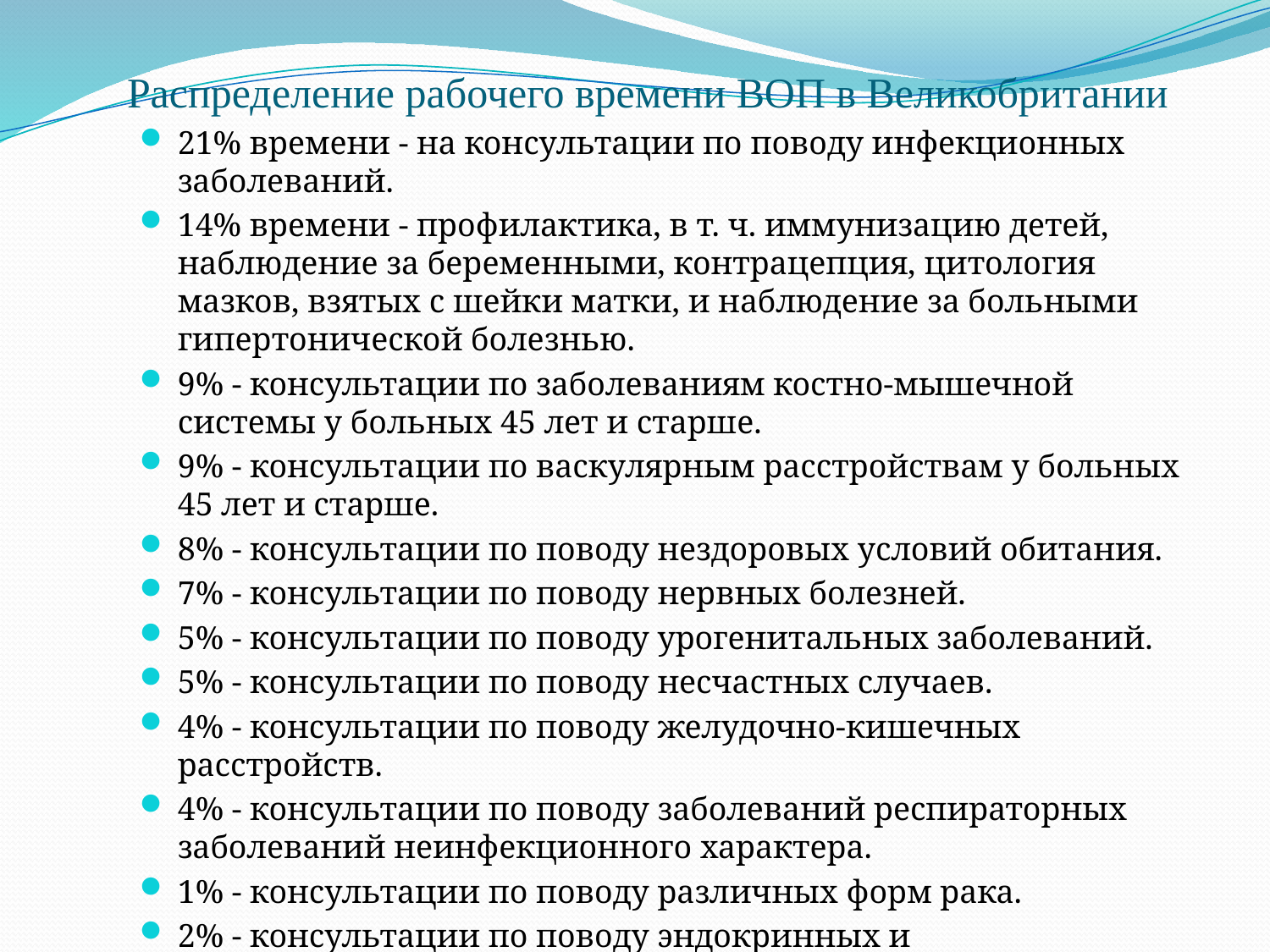

# Распределение рабочего времени ВОП в Великобритании
21% времени - на консультации по поводу инфекционных заболеваний.
14% времени - профилактика, в т. ч. иммунизацию детей, наблюдение за беременными, контрацепция, цитология мазков, взятых с шейки матки, и наблюдение за больными гипертонической болезнью.
9% - консультации по заболеваниям костно-мышечной системы у больных 45 лет и старше.
9% - консультации по васкулярным расстройствам у больных 45 лет и старше.
8% - консультации по поводу нездоровых условий обитания.
7% - консультации по поводу нервных болезней.
5% - консультации по поводу урогенитальных заболеваний.
5% - консультации по поводу несчастных случаев.
4% - консультации по поводу желудочно-кишечных расстройств.
4% - консультации по поводу заболеваний респираторных заболеваний неинфекционного характера.
1% - консультации по поводу различных форм рака.
2% - консультации по поводу эндокринных и гематологических заболеваний.